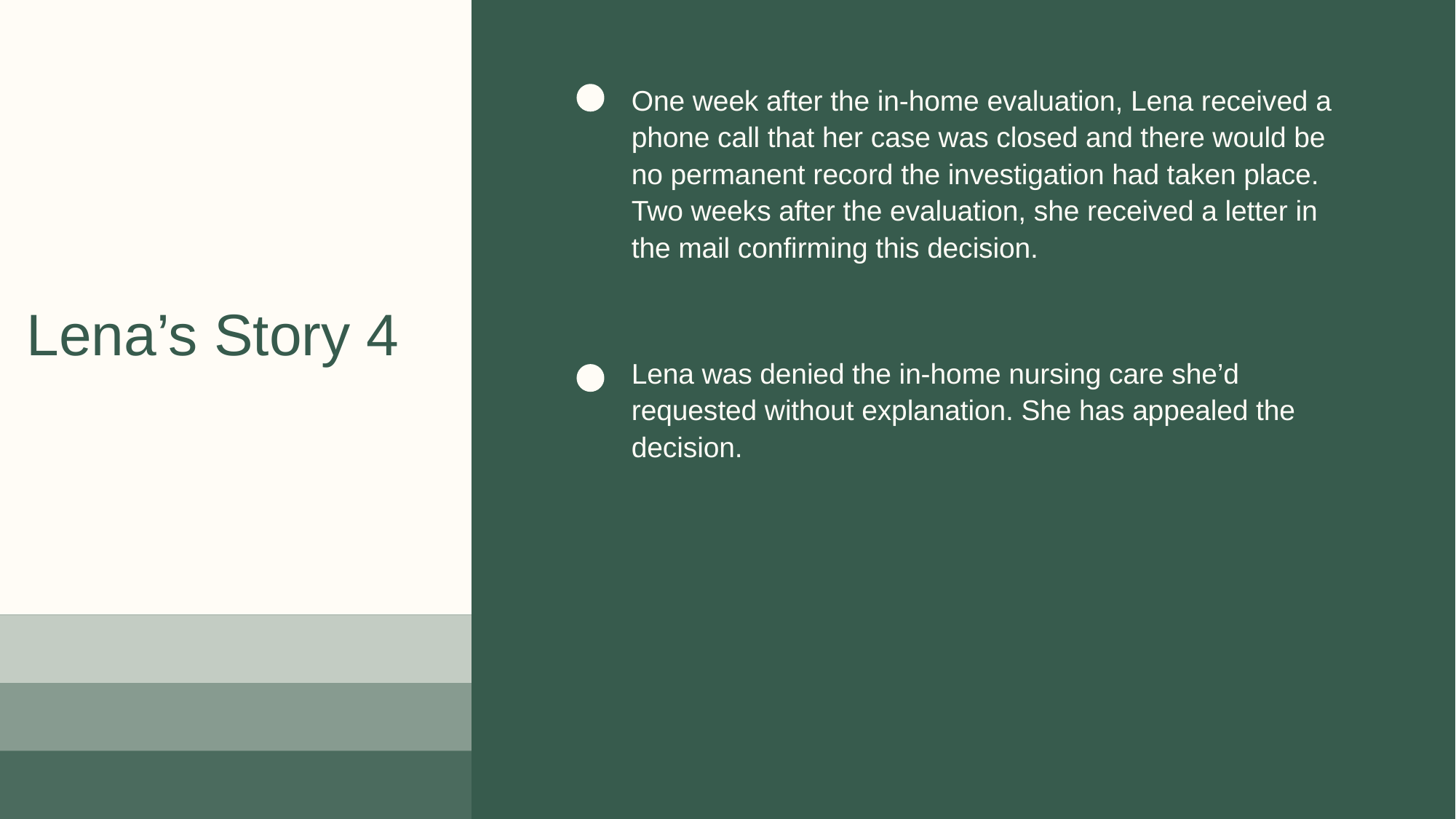

One week after the in-home evaluation, Lena received a phone call that her case was closed and there would be no permanent record the investigation had taken place. Two weeks after the evaluation, she received a letter in the mail confirming this decision.

Lena’s Story 4
Lena was denied the in-home nursing care she’d requested without explanation. She has appealed the decision.